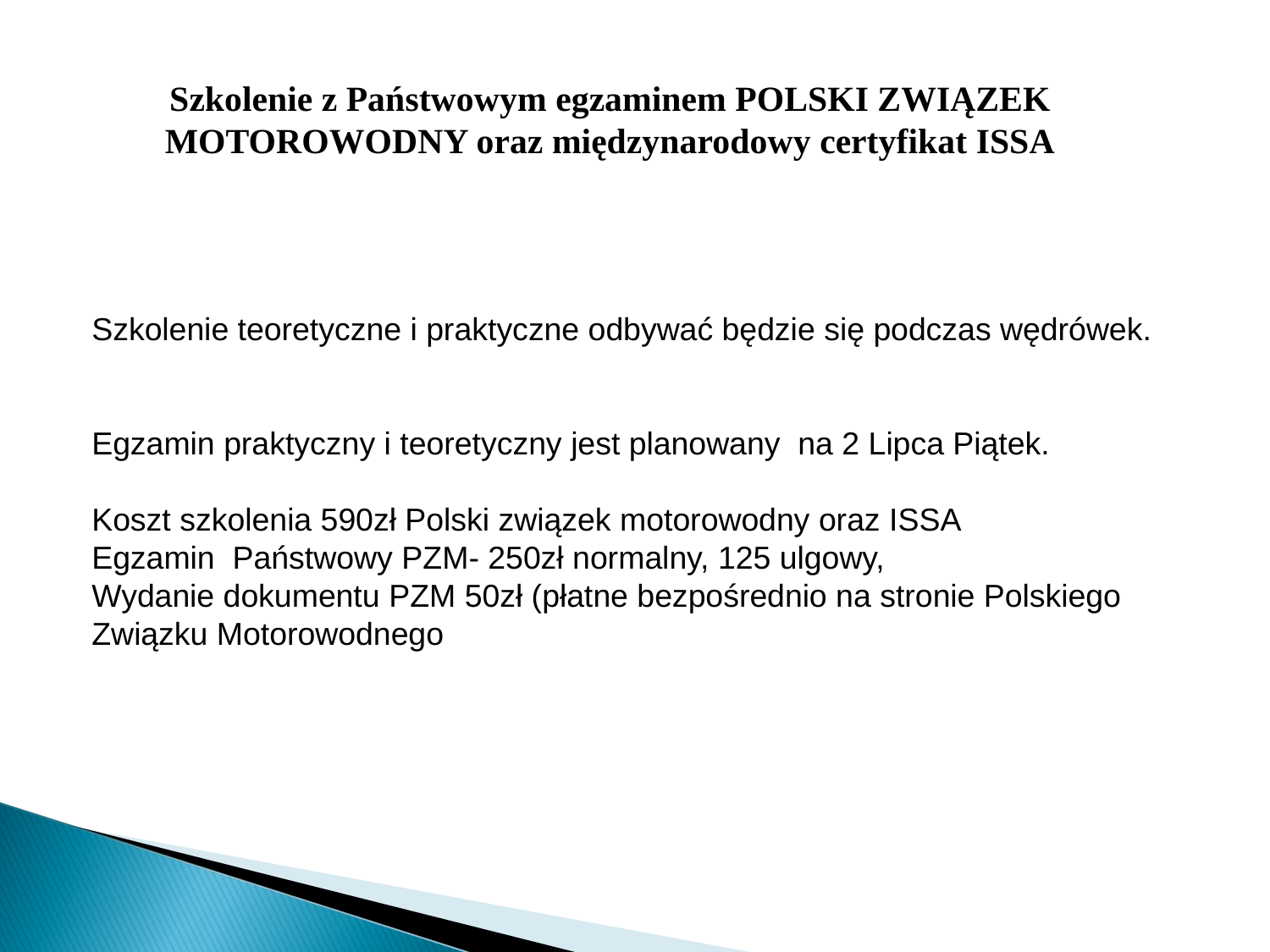

Szkolenie z Państwowym egzaminem POLSKI ZWIĄZEK MOTOROWODNY oraz międzynarodowy certyfikat ISSA

Szkolenie teoretyczne i praktyczne odbywać będzie się podczas wędrówek.

Egzamin praktyczny i teoretyczny jest planowany  na 2 Lipca Piątek.

Koszt szkolenia 590zł Polski związek motorowodny oraz ISSA
Egzamin  Państwowy PZM- 250zł normalny, 125 ulgowy,
Wydanie dokumentu PZM 50zł (płatne bezpośrednio na stronie Polskiego Związku Motorowodnego